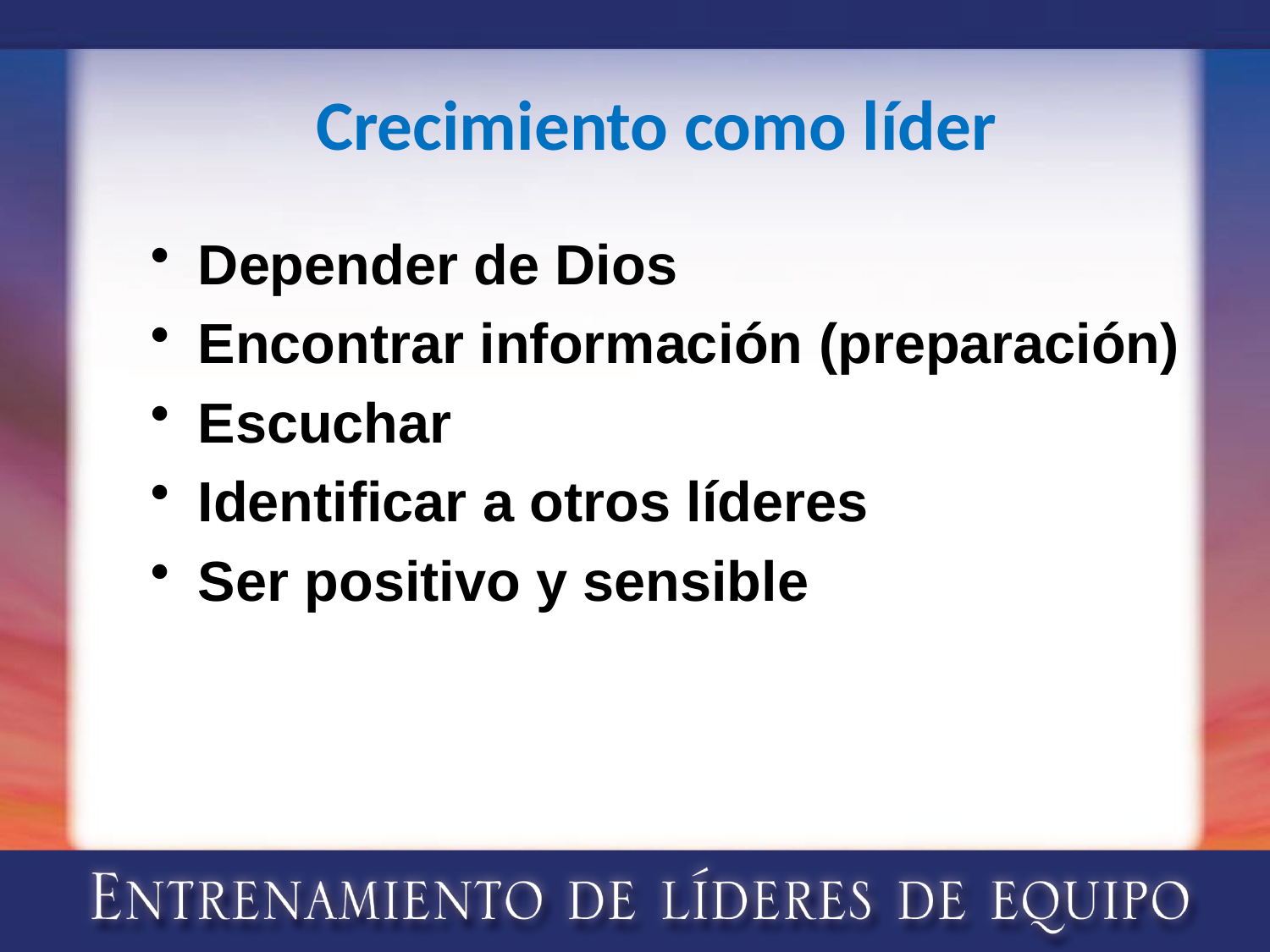

# Crecimiento como líder
Depender de Dios
Encontrar información (preparación)
Escuchar
Identificar a otros líderes
Ser positivo y sensible